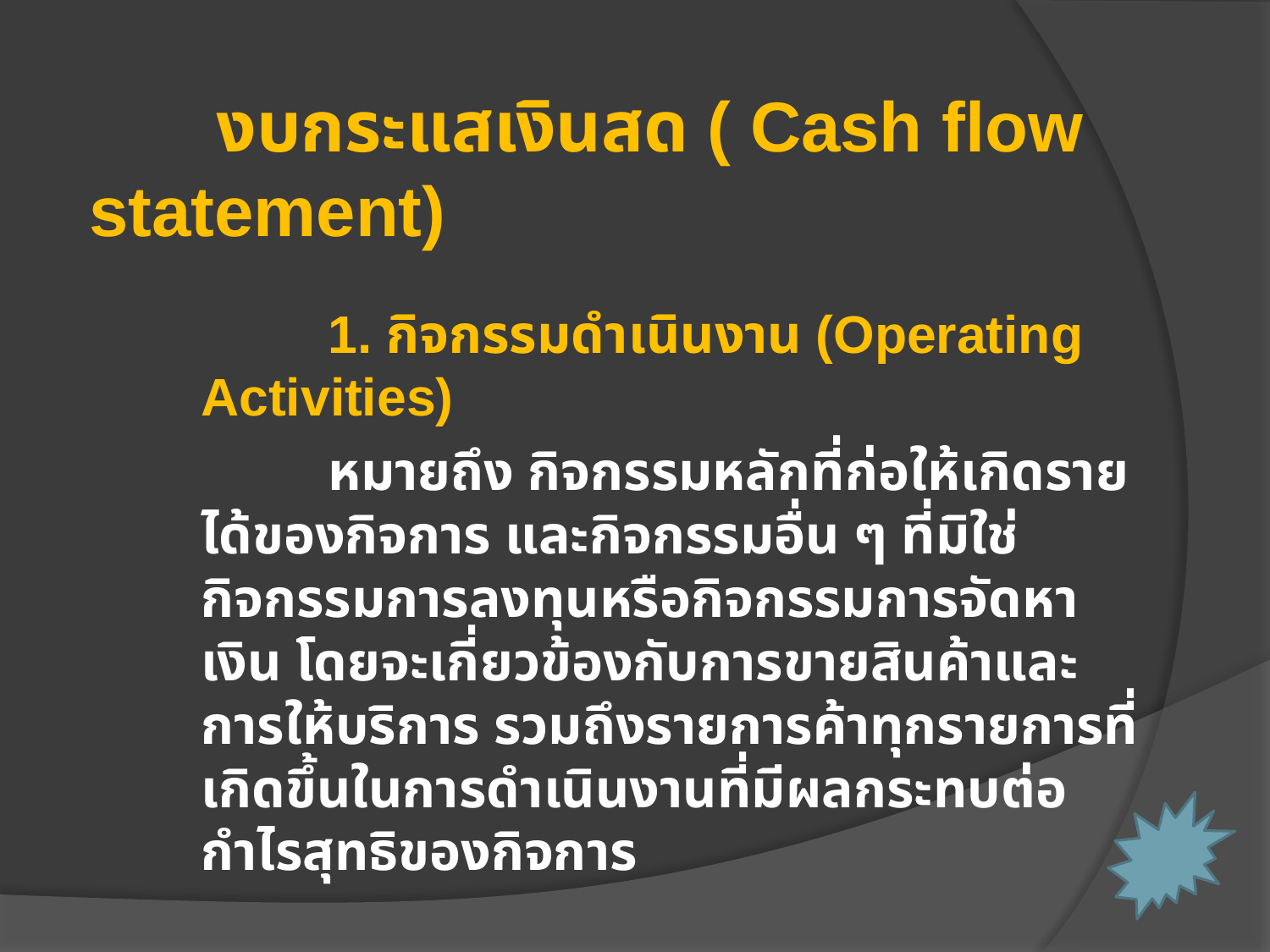

# งบกระแสเงินสด ( Cash flow statement)
	1. กิจกรรมดำเนินงาน (Operating Activities)
	หมายถึง กิจกรรมหลักที่ก่อให้เกิดรายได้ของกิจการ และกิจกรรมอื่น ๆ ที่มิใช่กิจกรรมการลงทุนหรือกิจกรรมการจัดหาเงิน โดยจะเกี่ยวข้องกับการขายสินค้าและการให้บริการ รวมถึงรายการค้าทุกรายการที่เกิดขึ้นในการดำเนินงานที่มีผลกระทบต่อกำไรสุทธิของกิจการ